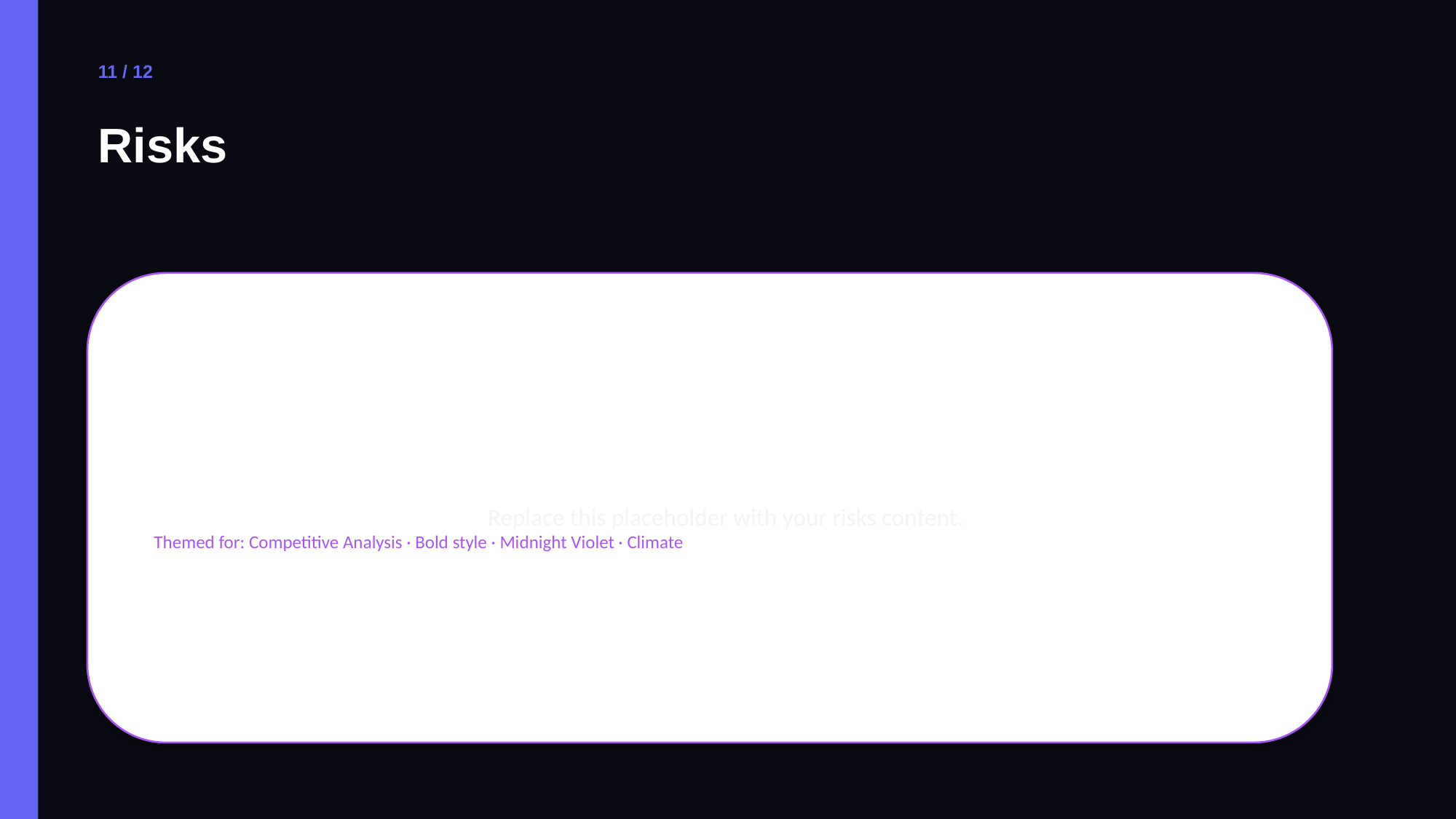

11 / 12
Risks
Replace this placeholder with your risks content.
Themed for: Competitive Analysis · Bold style · Midnight Violet · Climate